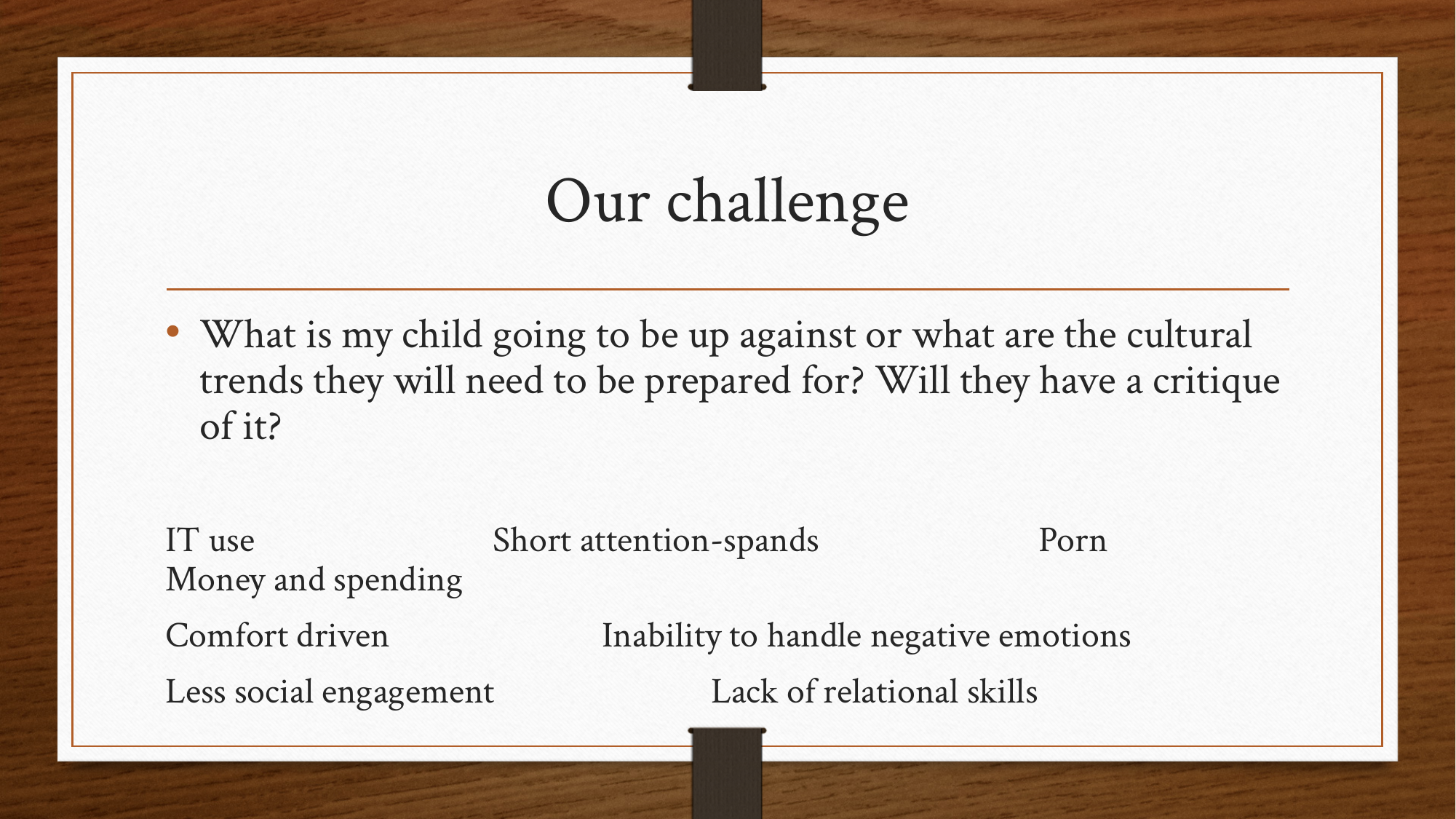

# Our challenge
What is my child going to be up against or what are the cultural trends they will need to be prepared for? Will they have a critique of it?

IT use			Short attention-spands			Porn	       Money and spending
Comfort driven		Inability to handle negative emotions
Less social engagement		Lack of relational skills